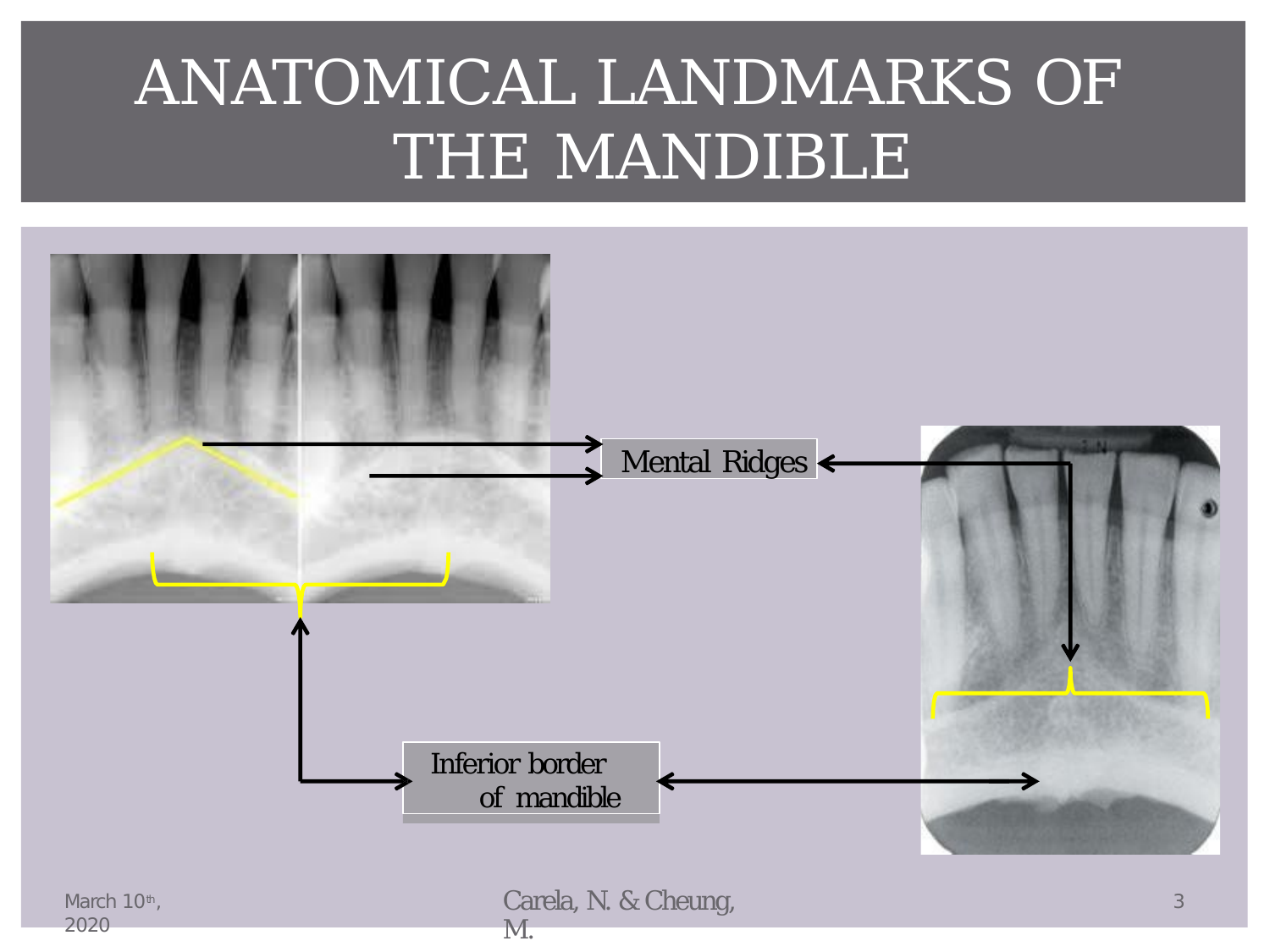

# ANATOMICAL LANDMARKS OF  THE MANDIBLE

Mental Ridges
Inferior border of  mandible

Carela, N. & Cheung, M.
3
March 10th, 2020